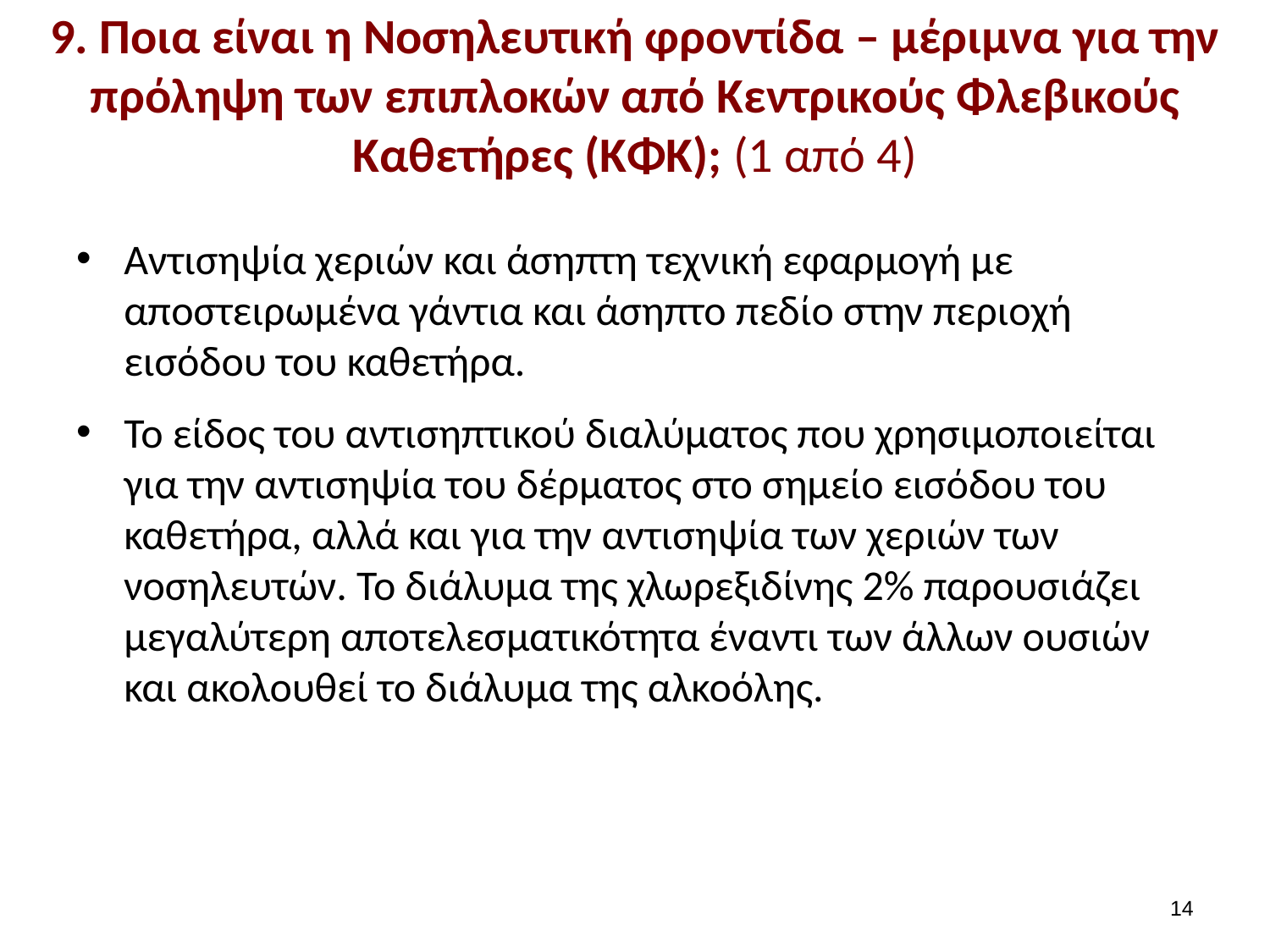

# 9. Ποια είναι η Νοσηλευτική φροντίδα – μέριμνα για την πρόληψη των επιπλοκών από Κεντρικούς Φλεβικούς Καθετήρες (ΚΦΚ); (1 από 4)
Αντισηψία χεριών και άσηπτη τεχνική εφαρμογή με αποστειρωμένα γάντια και άσηπτο πεδίο στην περιοχή εισόδου του καθετήρα.
Το είδος του αντισηπτικού διαλύματος που χρησιμοποιείται για την αντισηψία του δέρματος στο σημείο εισόδου του καθετήρα, αλλά και για την αντισηψία των χεριών των νοσηλευτών. Το διάλυμα της χλωρεξιδίνης 2% παρουσιάζει μεγαλύτερη αποτελεσματικότητα έναντι των άλλων ουσιών και ακολουθεί το διάλυμα της αλκοόλης.

14